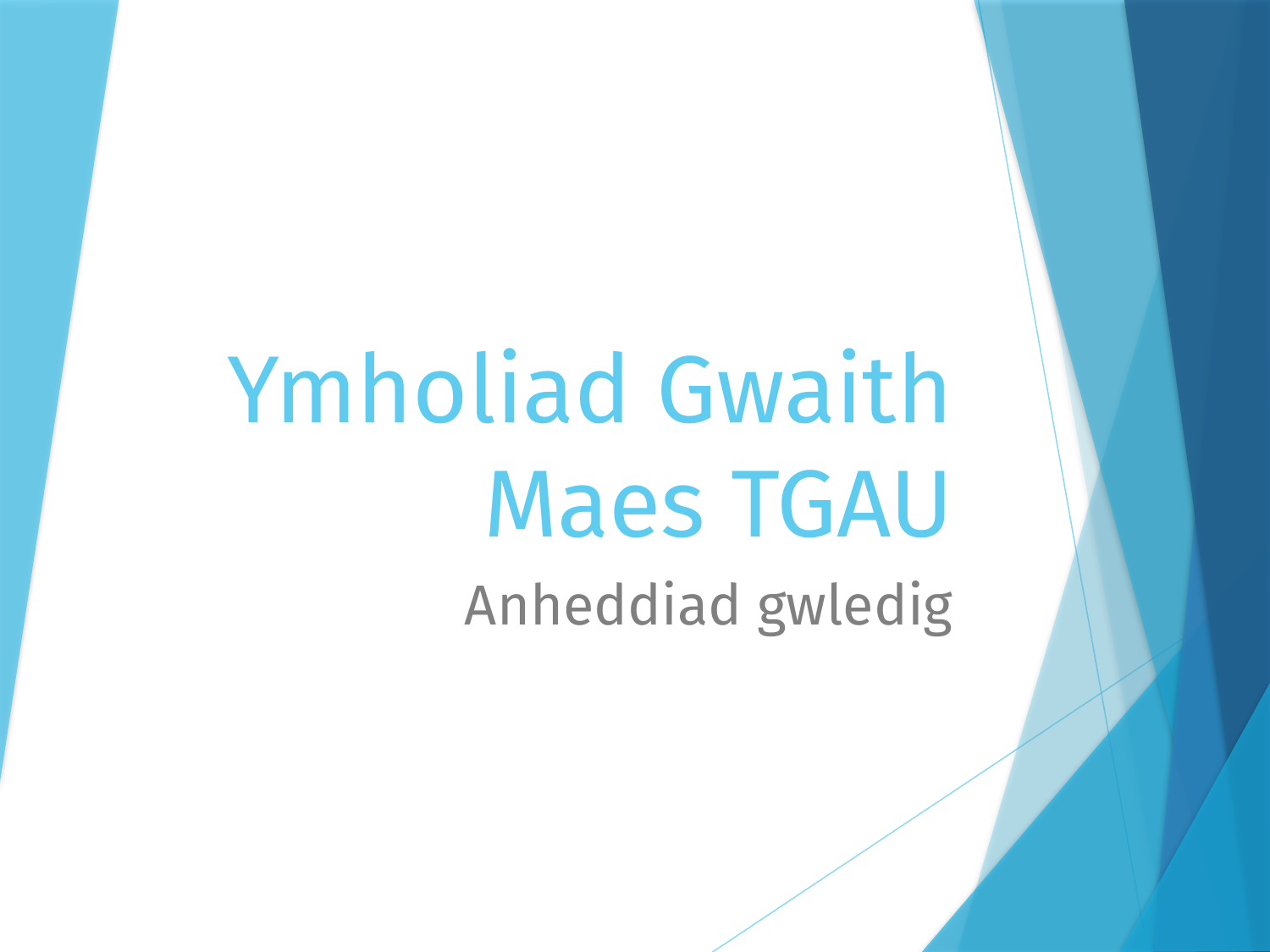

# Ymholiad Gwaith Maes TGAU
Anheddiad gwledig